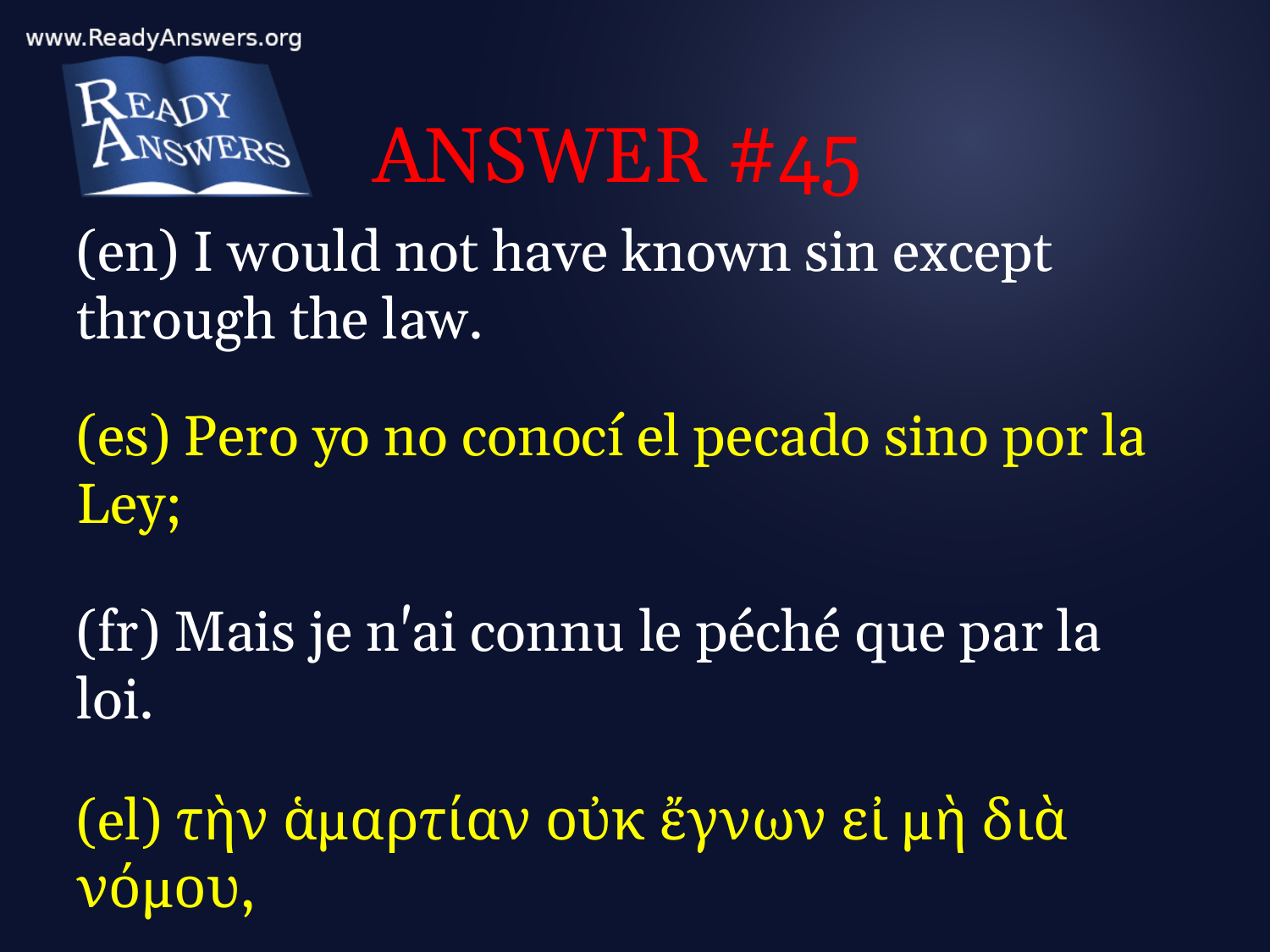

# ANSWER #45
(en) I would not have known sin except through the law.
(es) Pero yo no conocí el pecado sino por la Ley;
(fr) Mais je n'ai connu le péché que par la loi.
(el) τὴν ἁμαρτίαν οὐκ ἔγνων εἰ μὴ διὰ νόμου,